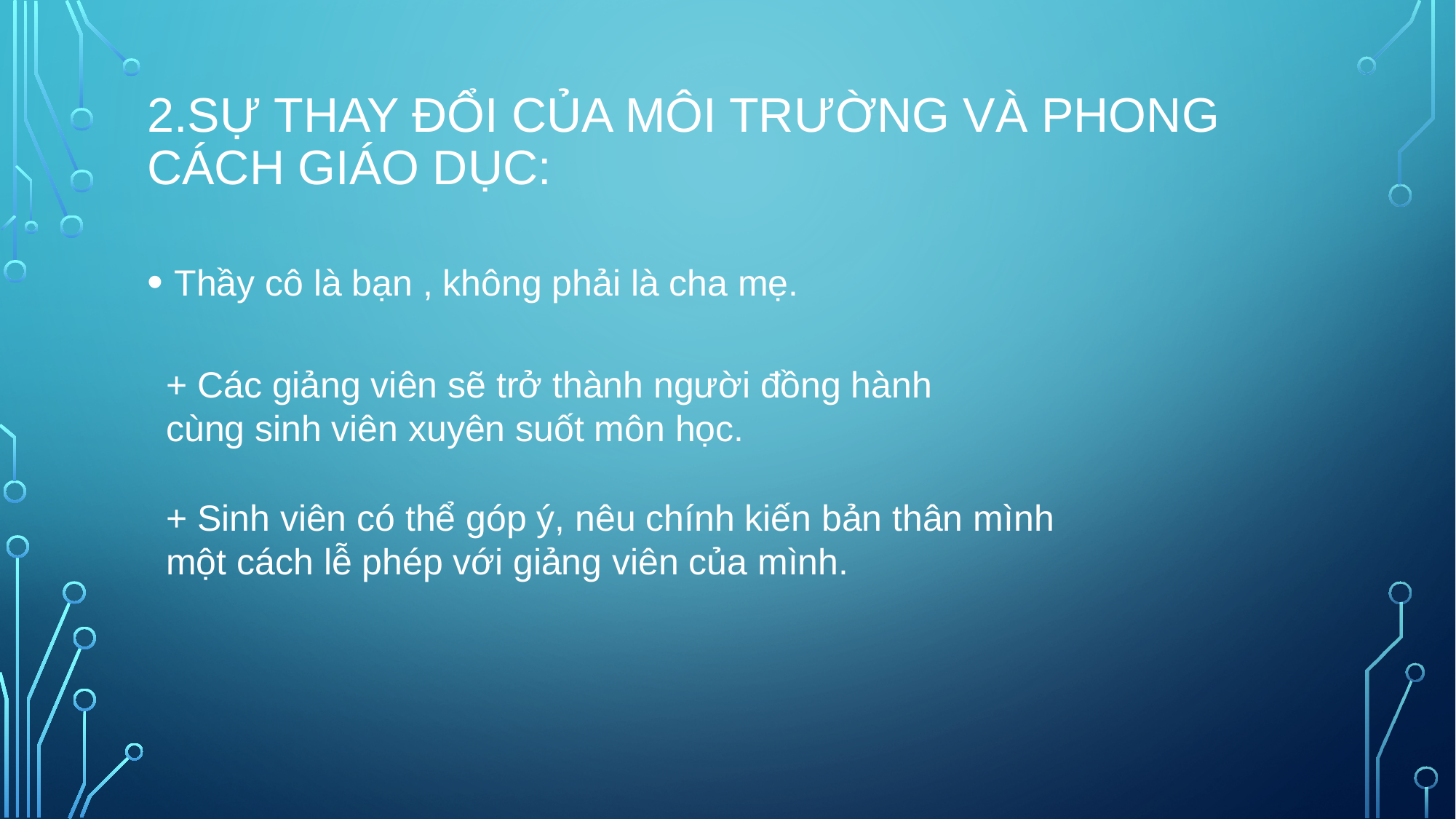

# 2.Sự thay đổi của môi trường và phong cách giáo dục:
Thầy cô là bạn , không phải là cha mẹ.
+ Các giảng viên sẽ trở thành người đồng hành cùng sinh viên xuyên suốt môn học.
+ Sinh viên có thể góp ý, nêu chính kiến bản thân mình một cách lễ phép với giảng viên của mình.